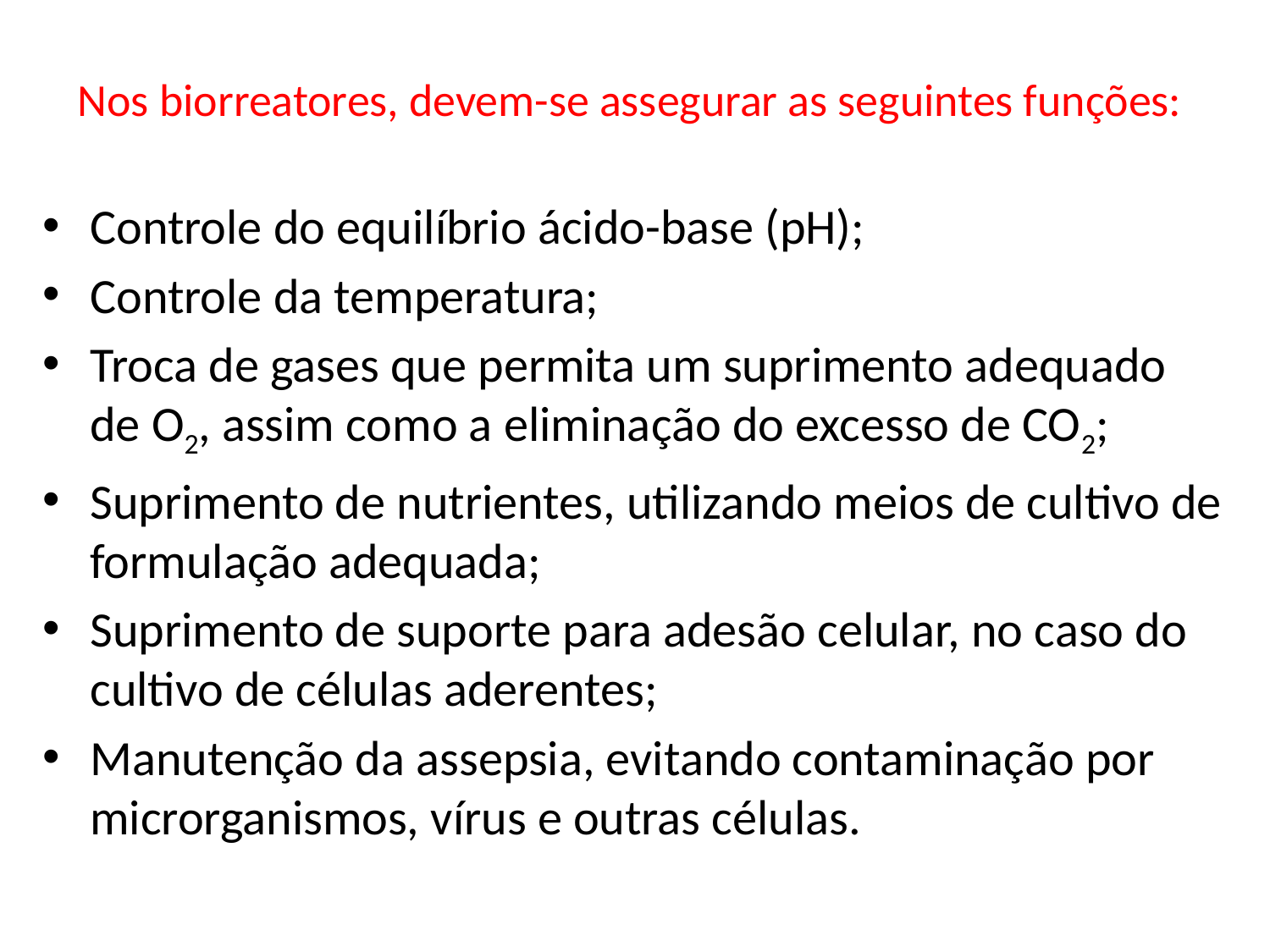

# Nos biorreatores, devem-se assegurar as seguintes funções:
Controle do equilíbrio ácido-base (pH);
Controle da temperatura;
Troca de gases que permita um suprimento adequado de O2, assim como a eliminação do excesso de CO2;
Suprimento de nutrientes, utilizando meios de cultivo de formulação adequada;
Suprimento de suporte para adesão celular, no caso do cultivo de células aderentes;
Manutenção da assepsia, evitando contaminação por microrganismos, vírus e outras células.